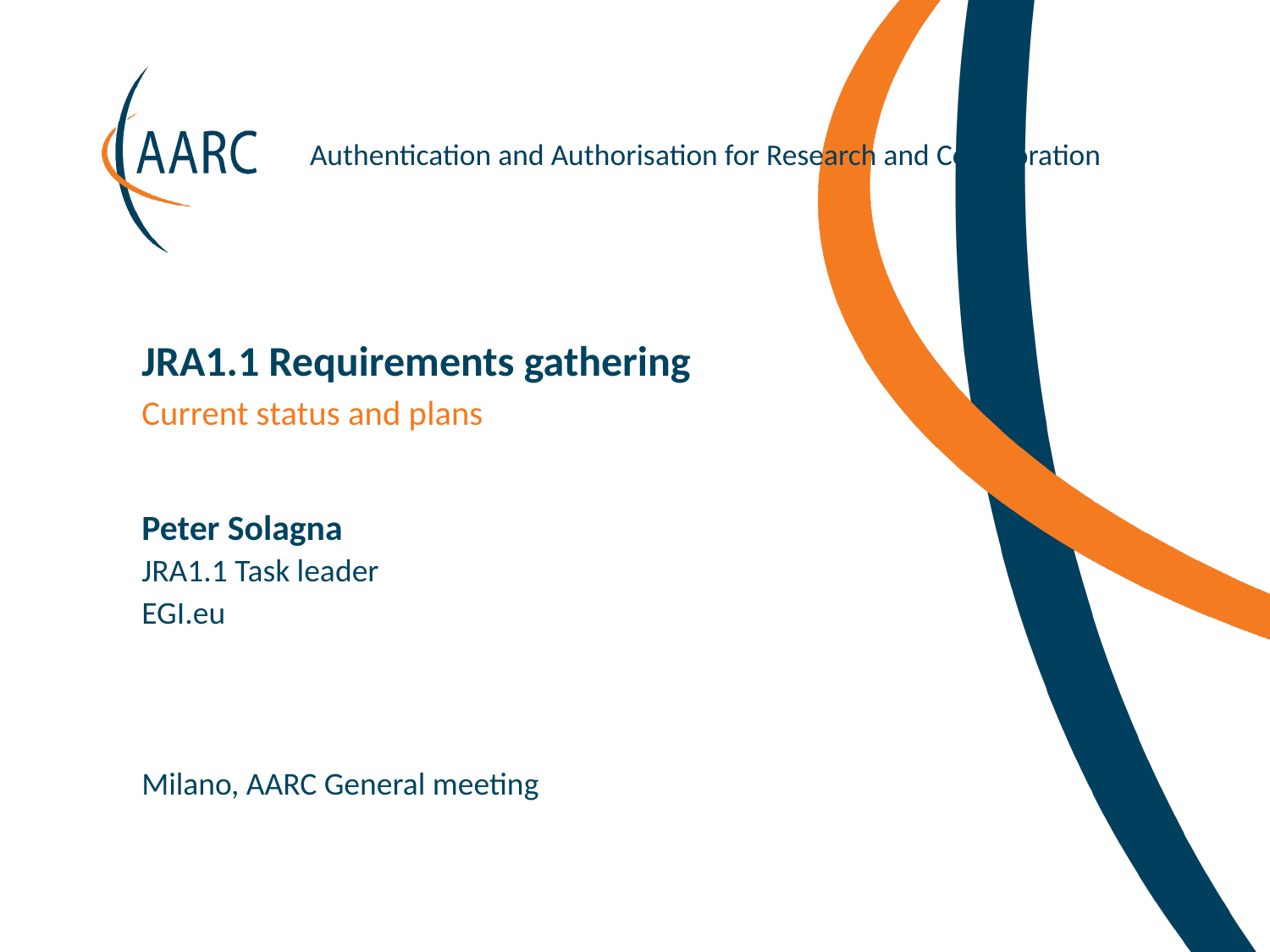

JRA1.1 Requirements gathering
Current status and plans
Peter Solagna
JRA1.1 Task leader
EGI.eu
Milano, AARC General meeting